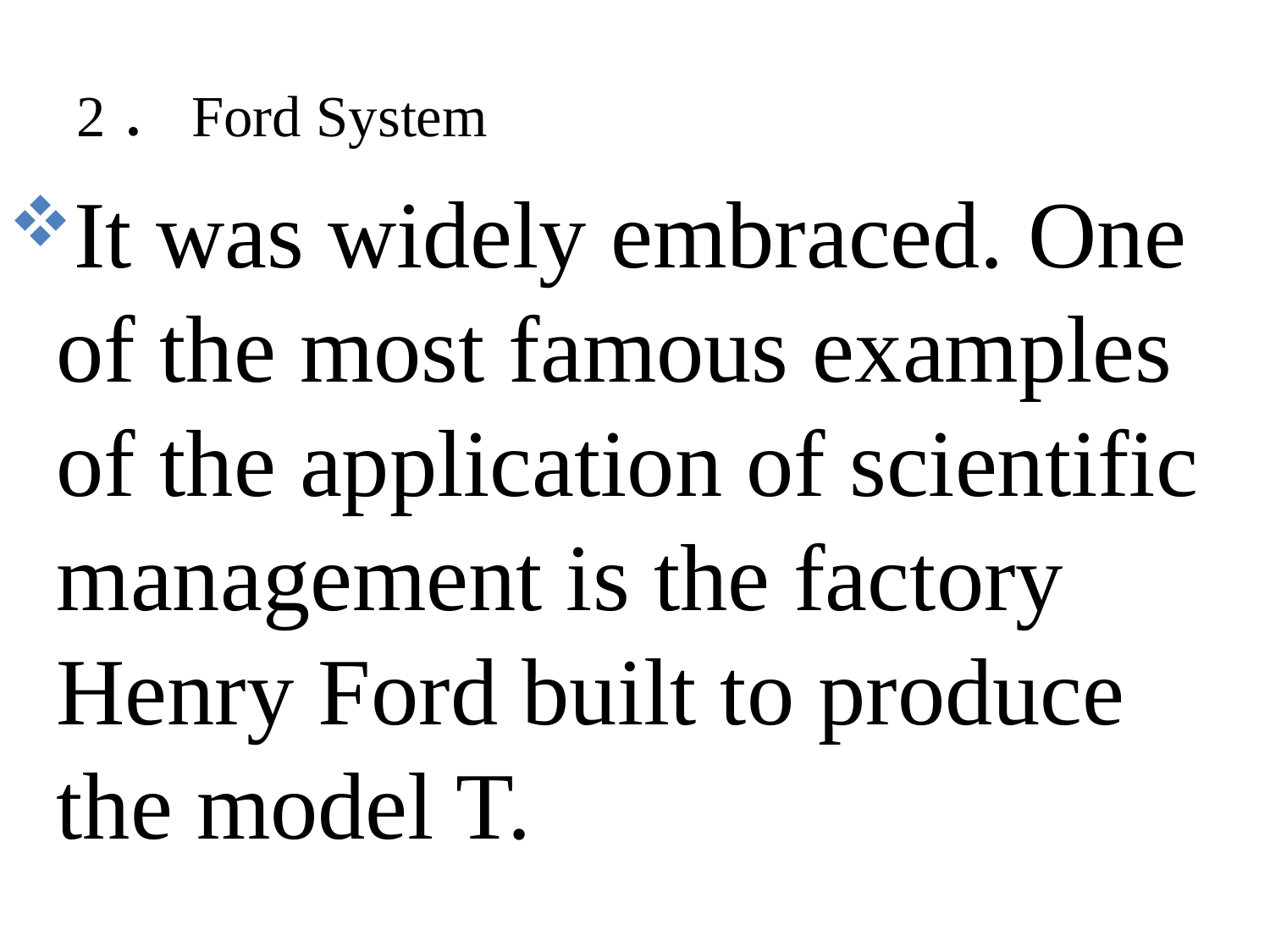

# 2．Ford System
It was widely embraced. One of the most famous examples of the application of scientific management is the factory Henry Ford built to produce the model T.